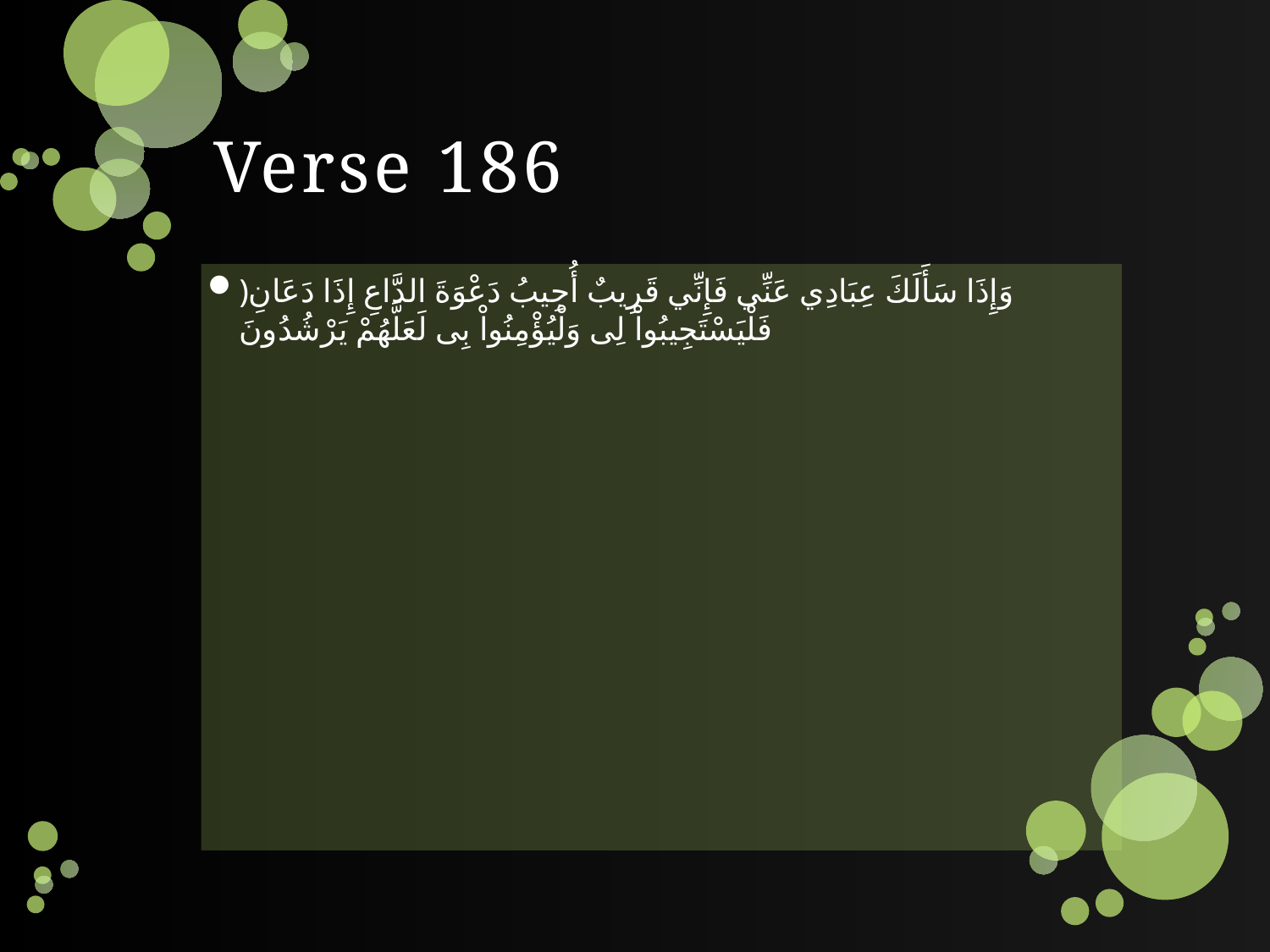

# Verse 186
﴿وَإِذَا سَأَلَكَ عِبَادِي عَنِّي فَإِنِّي قَرِيبٌ أُجِيبُ دَعْوَةَ الدَّاعِ إِذَا دَعَانِ فَلْيَسْتَجِيبُواْ لِى وَلْيُؤْمِنُواْ بِى لَعَلَّهُمْ يَرْشُدُونَ